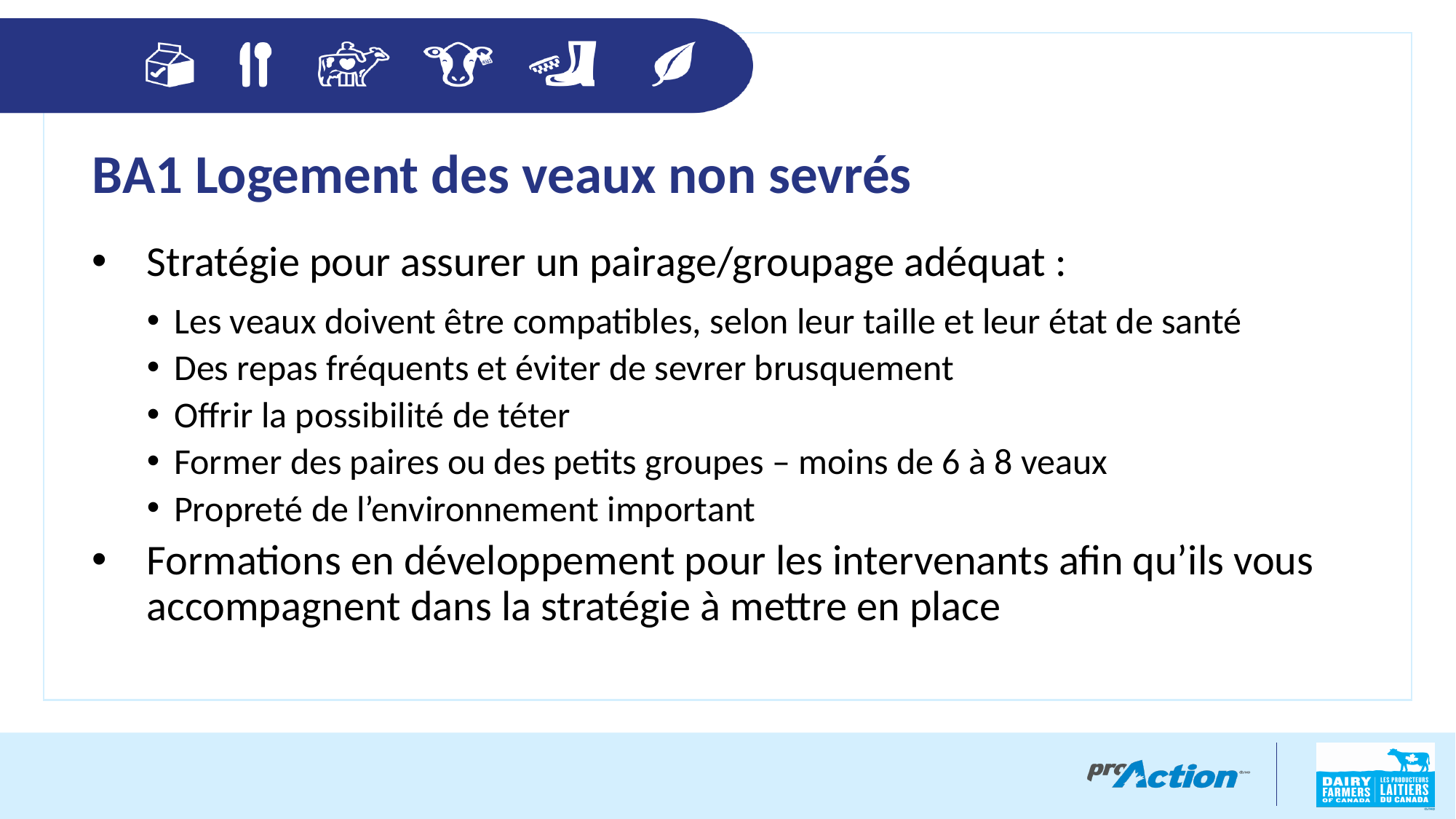

BA1 Logement des veaux non sevrés
Stratégie pour assurer un pairage/groupage adéquat :
Les veaux doivent être compatibles, selon leur taille et leur état de santé
Des repas fréquents et éviter de sevrer brusquement
Offrir la possibilité de téter
Former des paires ou des petits groupes – moins de 6 à 8 veaux
Propreté de l’environnement important
Formations en développement pour les intervenants afin qu’ils vous accompagnent dans la stratégie à mettre en place